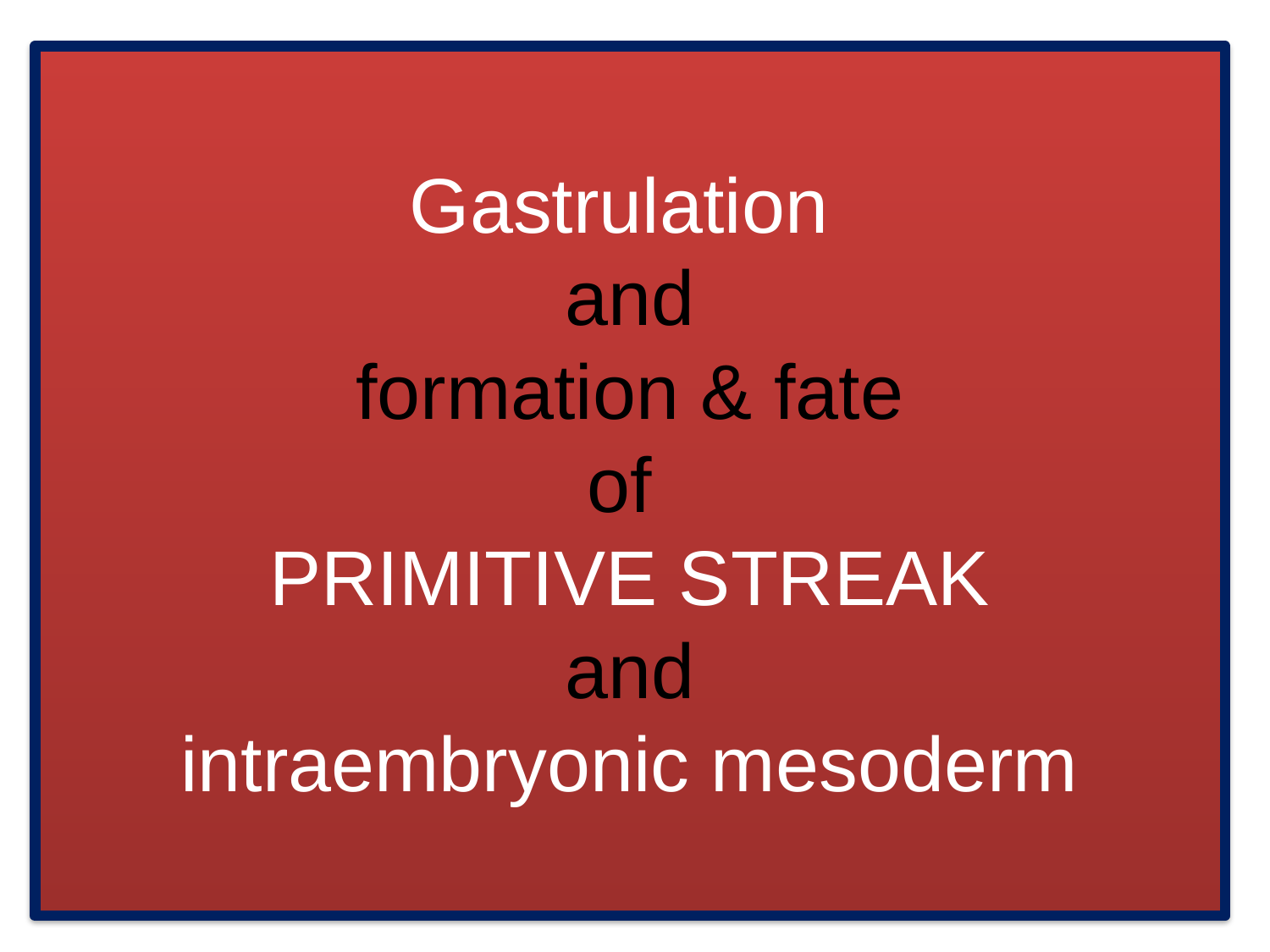

# Gastrulation and formation & fate of PRIMITIVE STREAK and intraembryonic mesoderm